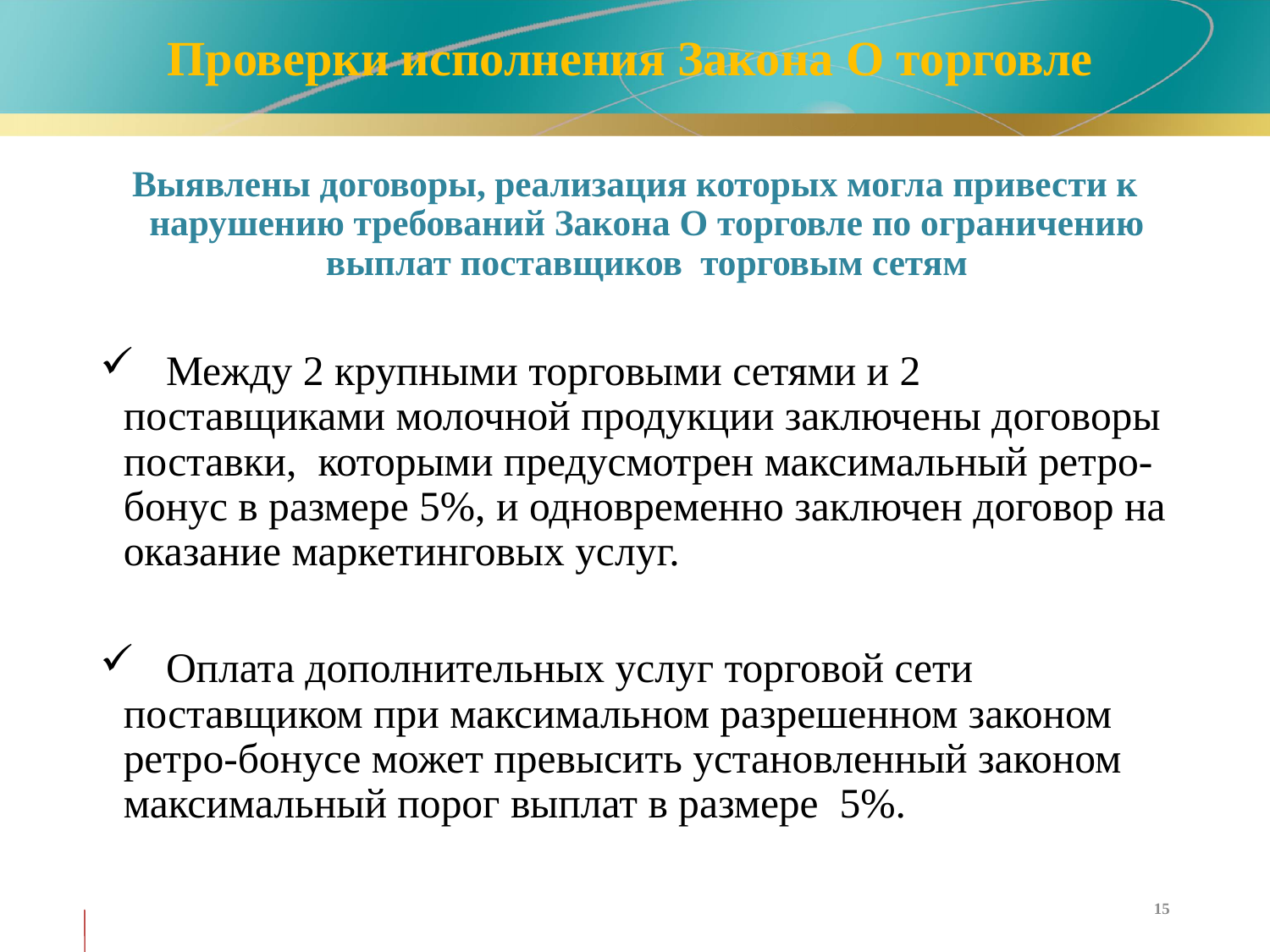

Проверки исполнения Закона О торговле
#
Выявлены договоры, реализация которых могла привести к нарушению требований Закона О торговле по ограничению выплат поставщиков  торговым сетям

   Между 2 крупными торговыми сетями и 2 поставщиками молочной продукции заключены договоры поставки,  которыми предусмотрен максимальный ретро-бонус в размере 5%, и одновременно заключен договор на оказание маркетинговых услуг.

   Оплата дополнительных услуг торговой сети поставщиком при максимальном разрешенном законом ретро-бонусе может превысить установленный законом максимальный порог выплат в размере  5%.

15